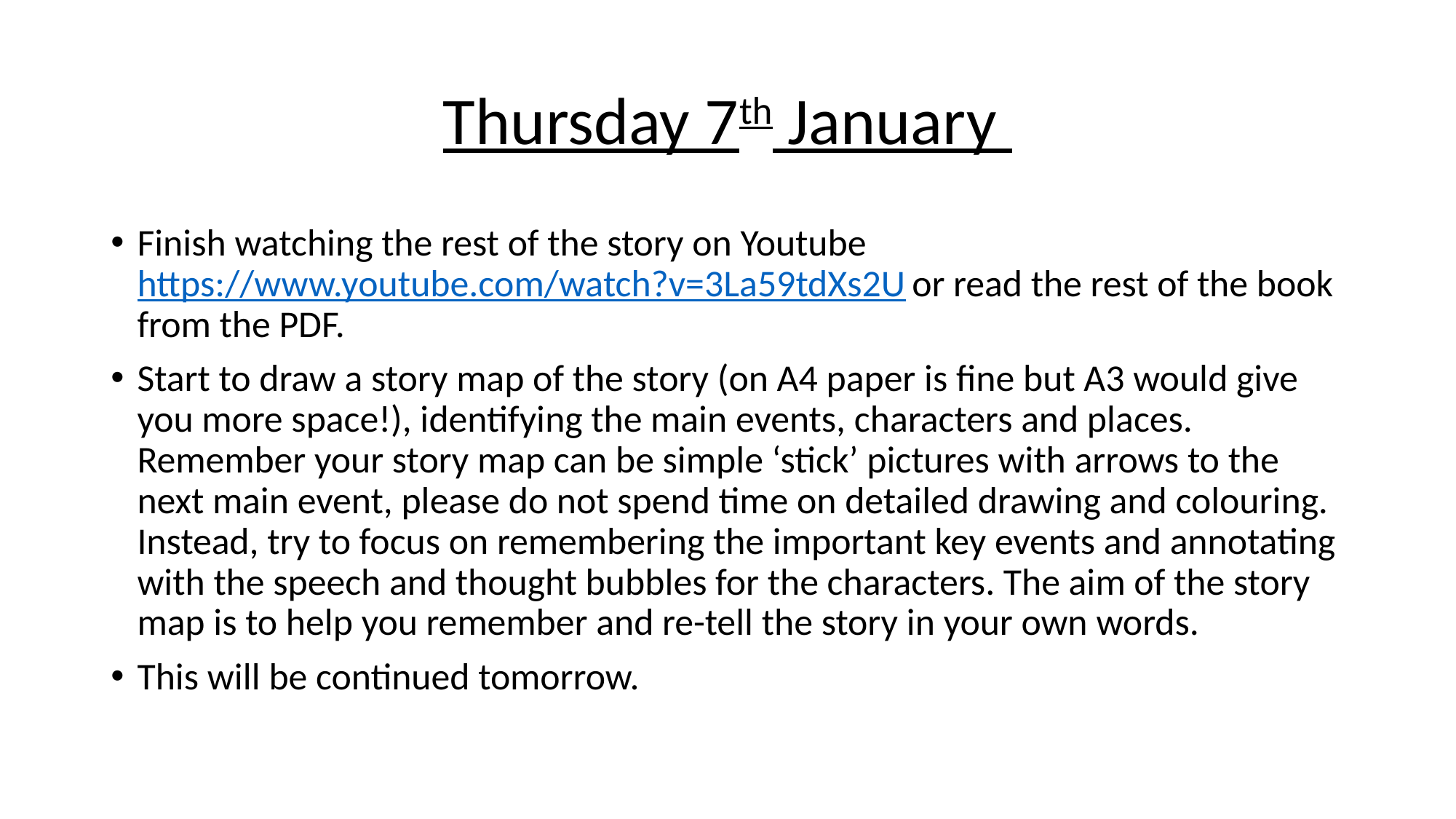

# Thursday 7th January
Finish watching the rest of the story on Youtube https://www.youtube.com/watch?v=3La59tdXs2U or read the rest of the book from the PDF.
Start to draw a story map of the story (on A4 paper is fine but A3 would give you more space!), identifying the main events, characters and places. Remember your story map can be simple ‘stick’ pictures with arrows to the next main event, please do not spend time on detailed drawing and colouring. Instead, try to focus on remembering the important key events and annotating with the speech and thought bubbles for the characters. The aim of the story map is to help you remember and re-tell the story in your own words.
This will be continued tomorrow.